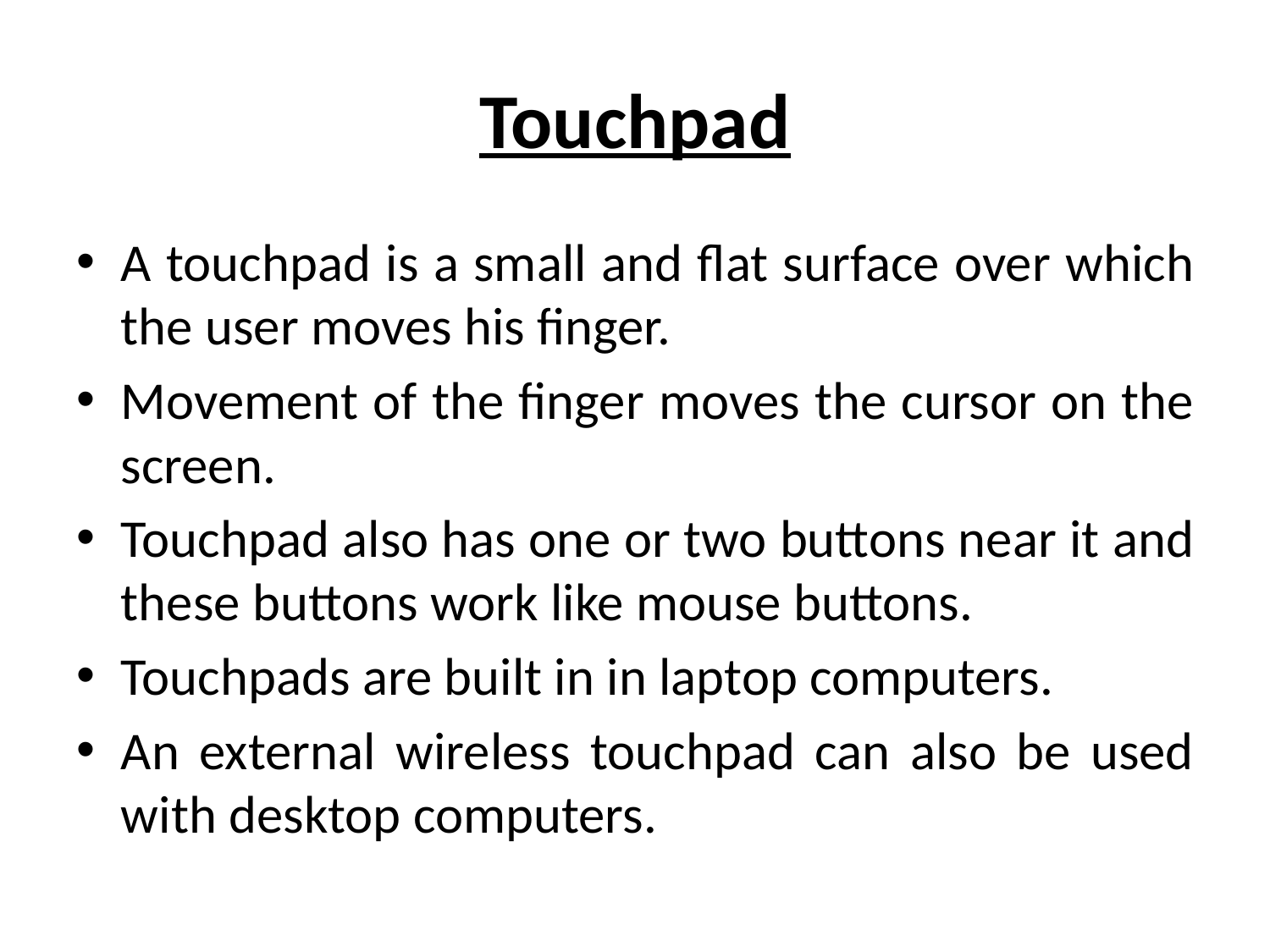

# Touchpad
A touchpad is a small and flat surface over which the user moves his finger.
Movement of the finger moves the cursor on the screen.
Touchpad also has one or two buttons near it and these buttons work like mouse buttons.
Touchpads are built in in laptop computers.
An external wireless touchpad can also be used with desktop computers.